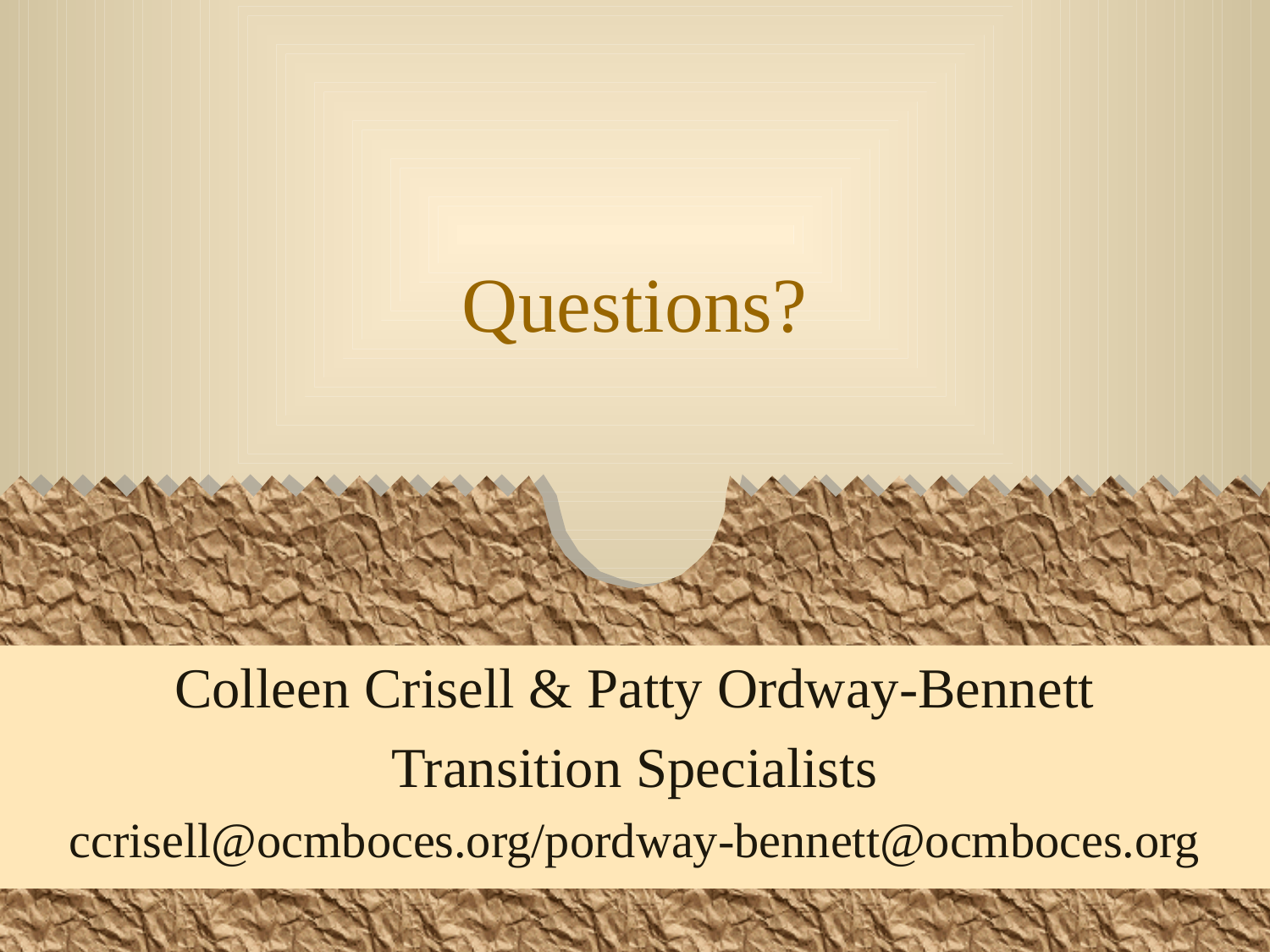

# Questions?
Colleen Crisell & Patty Ordway-Bennett
Transition Specialists
ccrisell@ocmboces.org/pordway-bennett@ocmboces.org